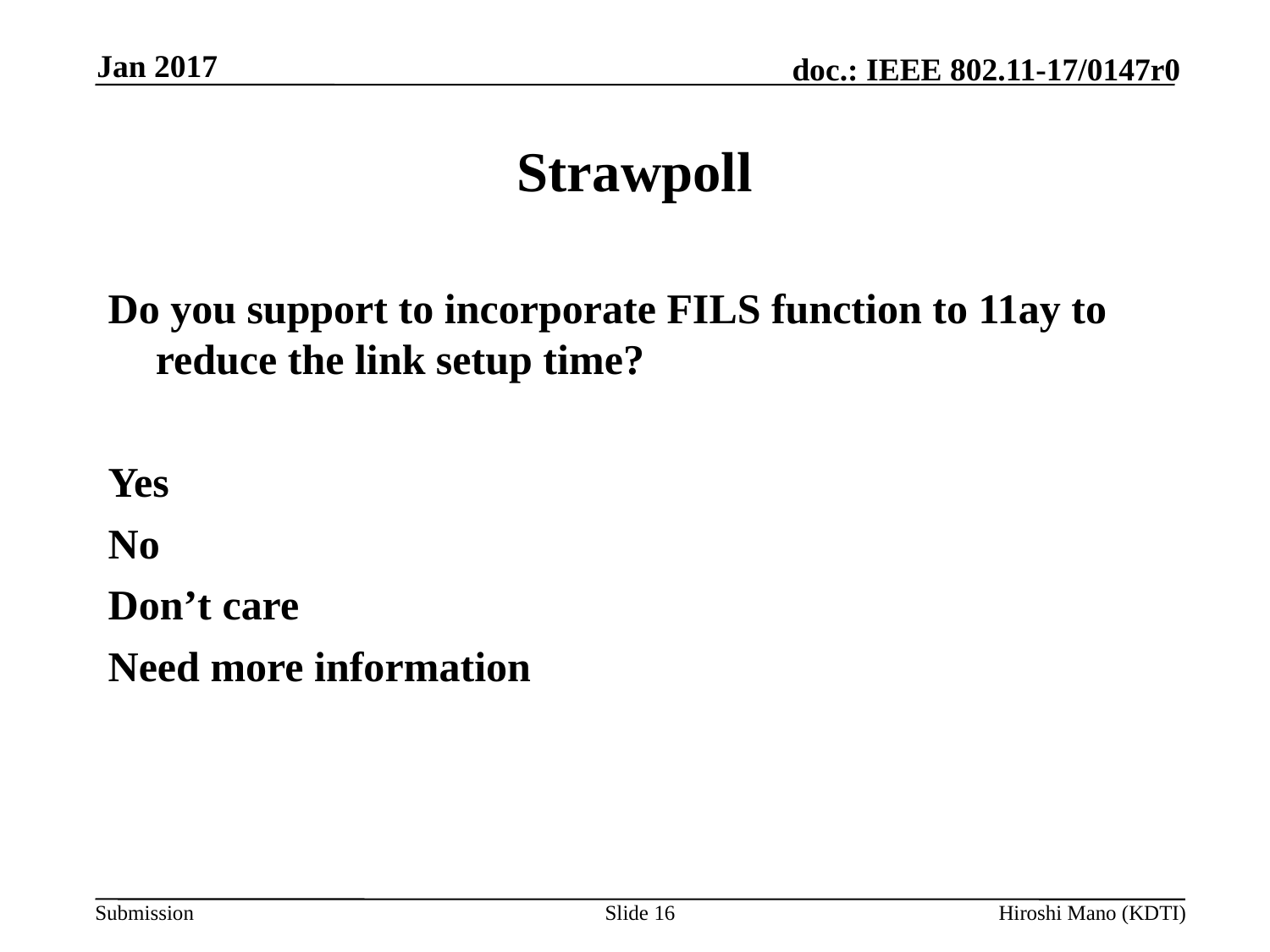

Jan 2017
# Strawpoll
Do you support to incorporate FILS function to 11ay to reduce the link setup time?

Yes
No
Don’t care
Need more information

Slide 16
Hiroshi Mano (KDTI)